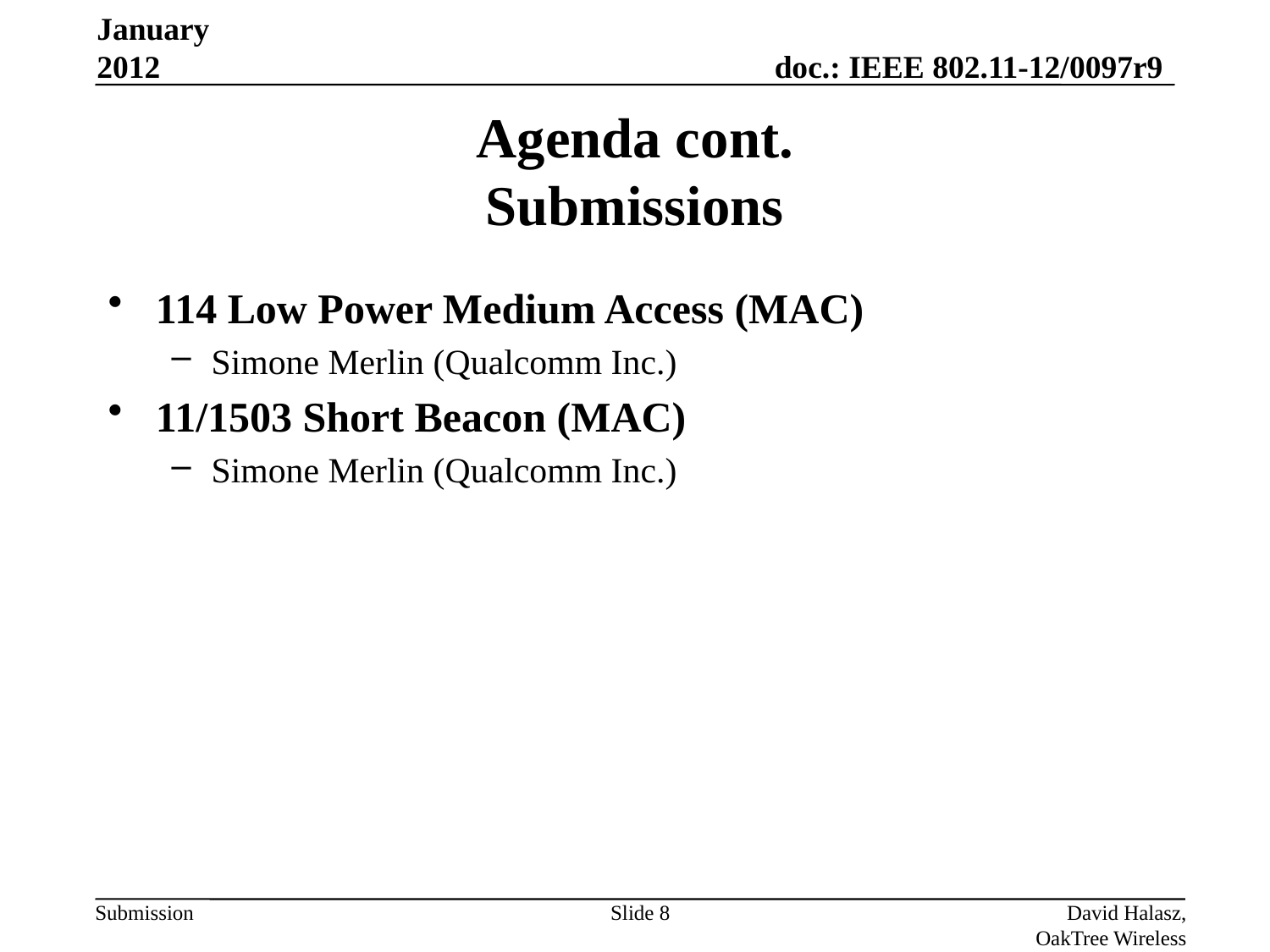

January 2012
# Agenda cont. Submissions
114 Low Power Medium Access (MAC)
Simone Merlin (Qualcomm Inc.)
11/1503 Short Beacon (MAC)
Simone Merlin (Qualcomm Inc.)
Slide 8
David Halasz, OakTree Wireless